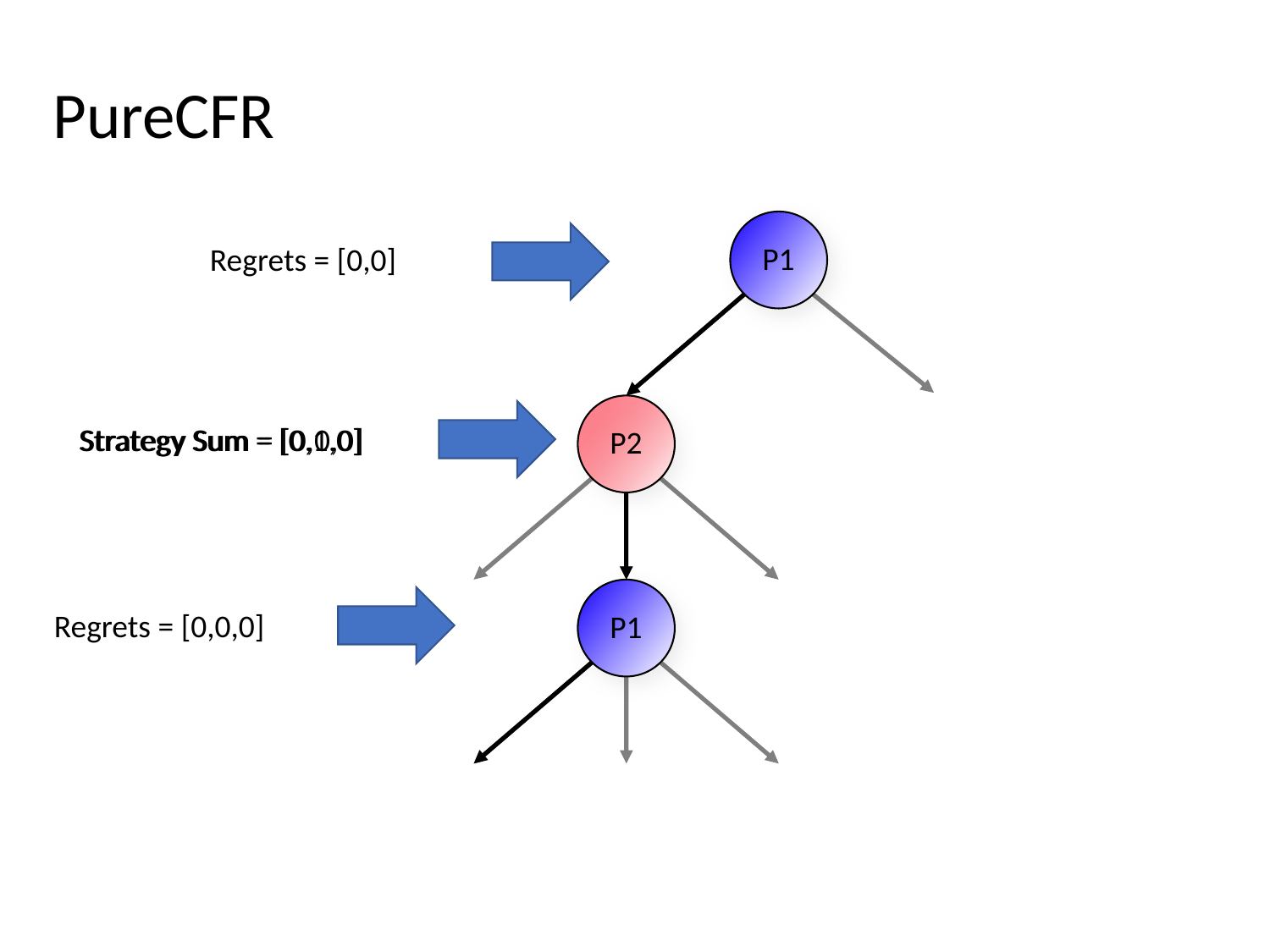

# PureCFR

P1
Regrets = [0,0]

Strategy Sum = [0,1,0]
Strategy Sum = [0,0,0]
P2

Regrets = [0,0,0]
P1